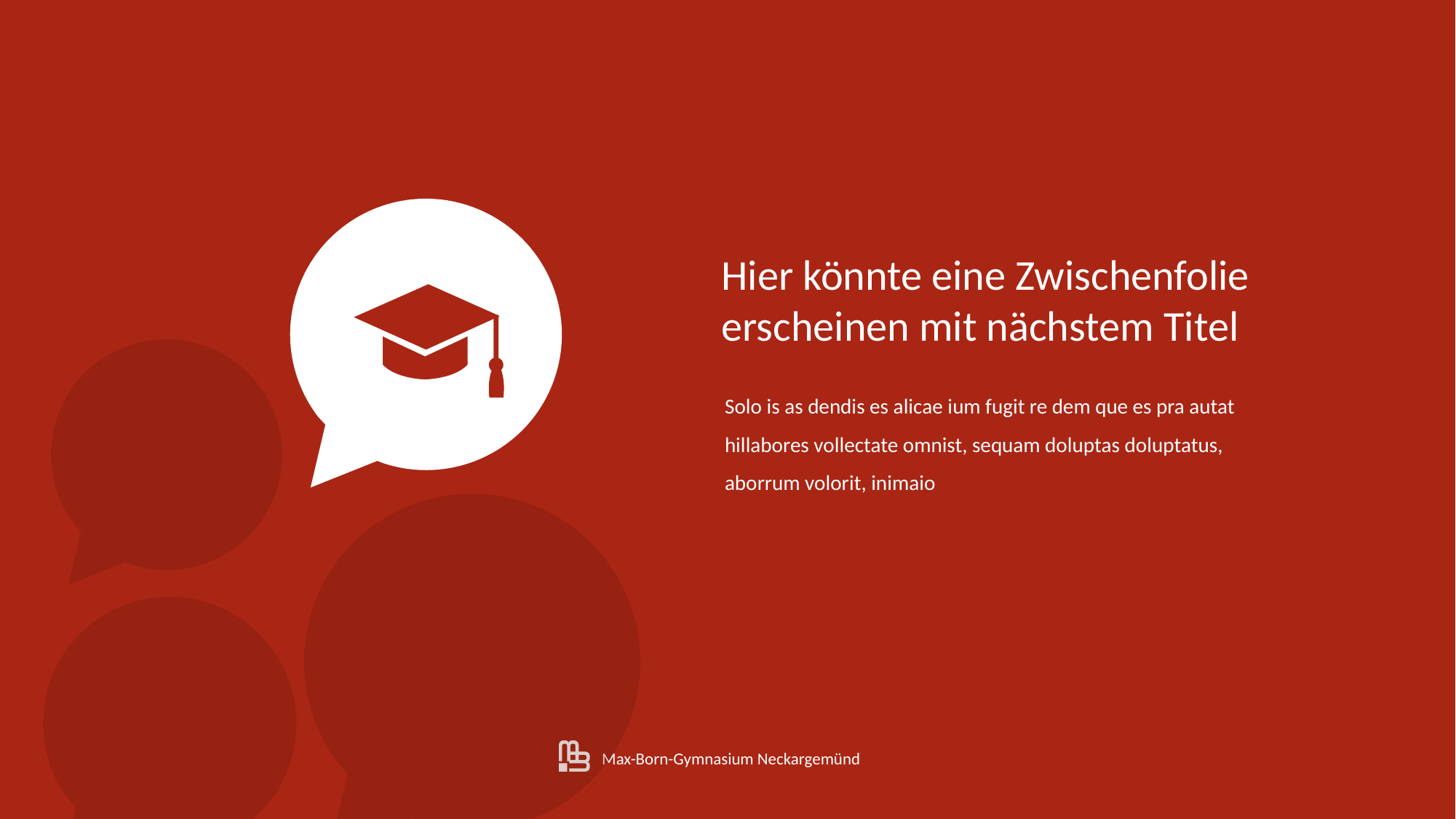

Hier könnte eine Zwischenfolie
erscheinen mit nächstem Titel

Solo is as dendis es alicae ium fugit re dem que es pra autat hillabores vollectate omnist, sequam doluptas doluptatus, aborrum volorit, inimaio